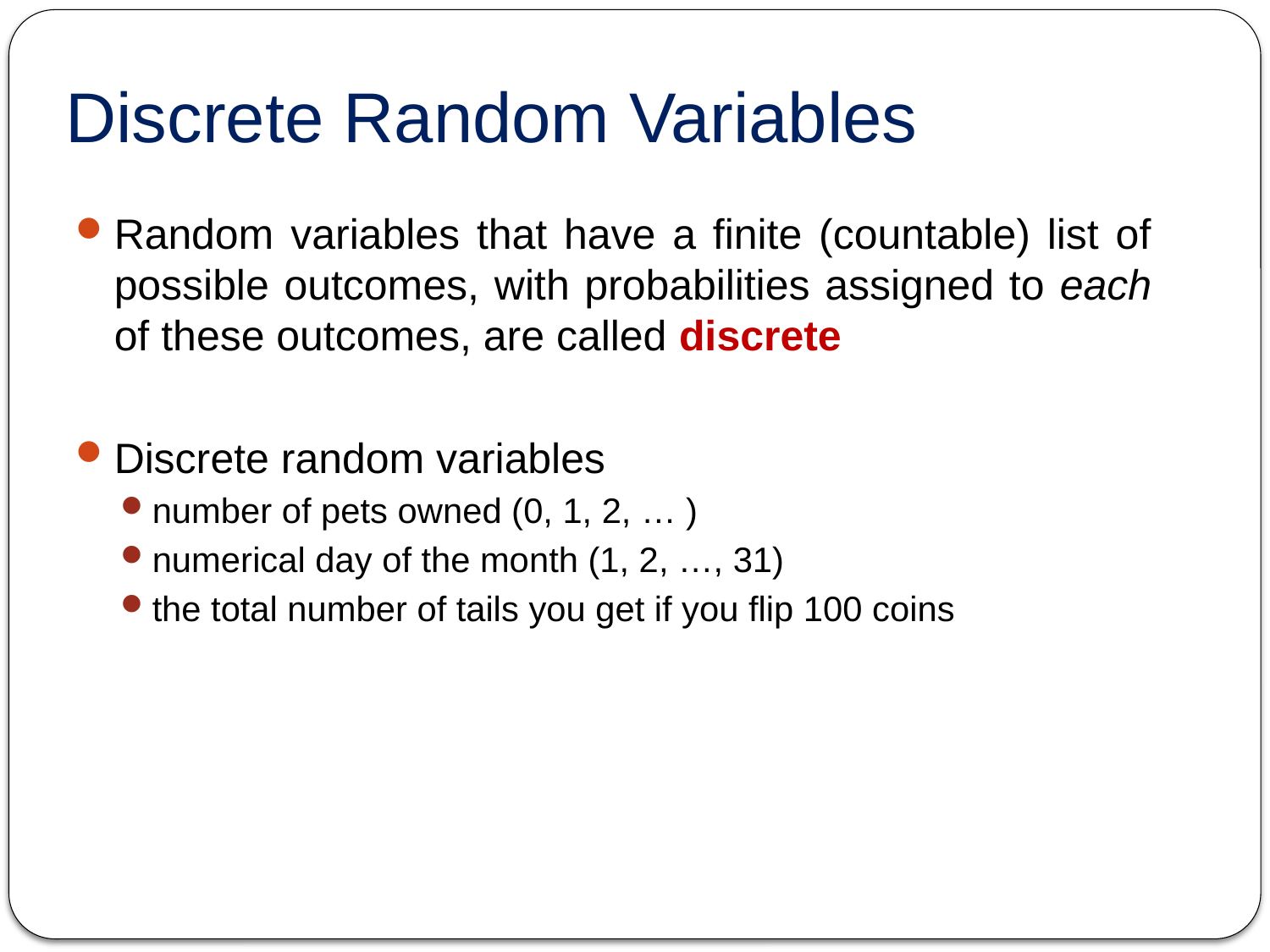

# Discrete Random Variables
Random variables that have a finite (countable) list of possible outcomes, with probabilities assigned to each of these outcomes, are called discrete

Discrete random variables
number of pets owned (0, 1, 2, … )
numerical day of the month (1, 2, …, 31)
the total number of tails you get if you flip 100 coins
81